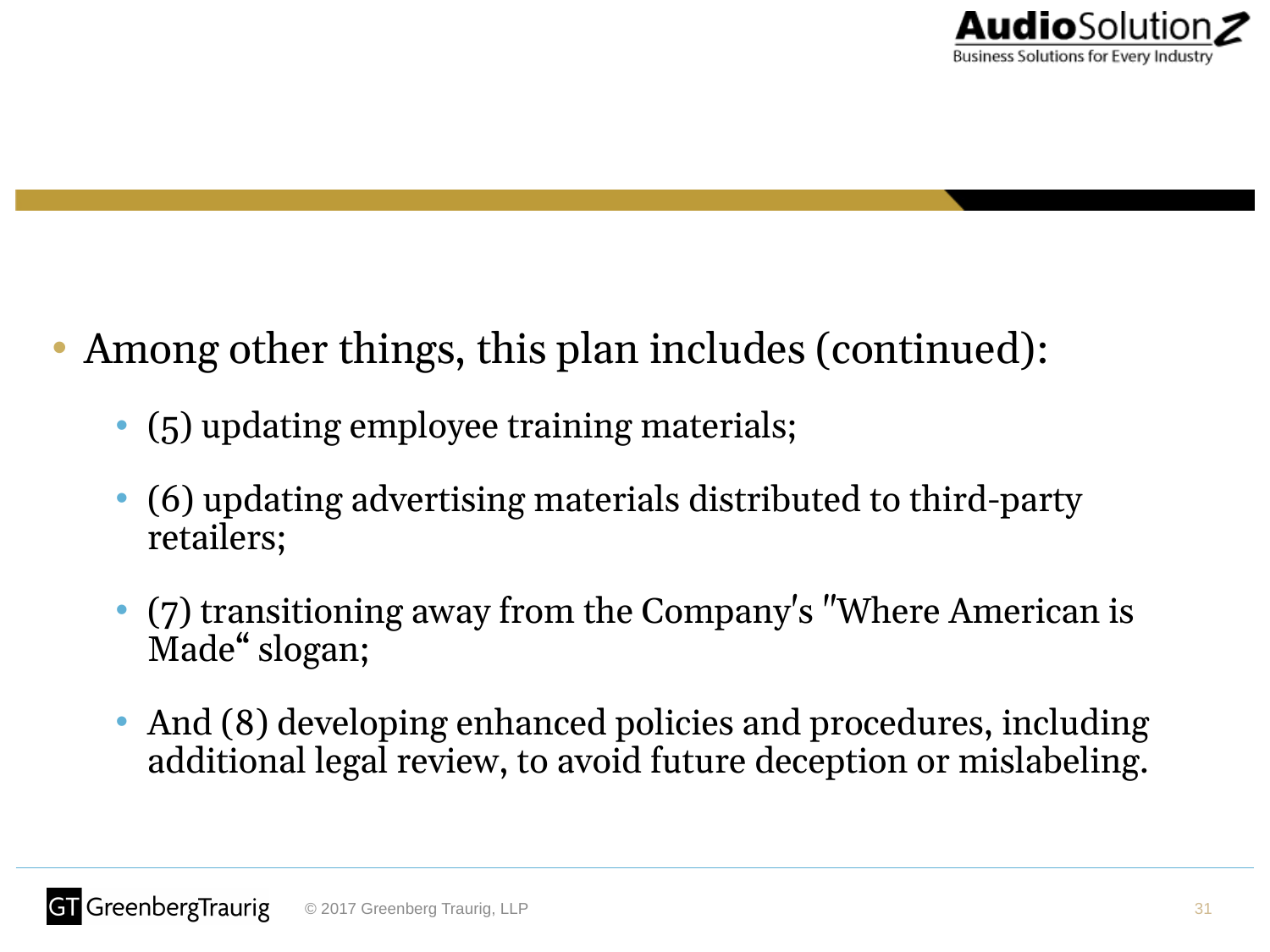

Among other things, this plan includes (continued):
(5) updating employee training materials;
(6) updating advertising materials distributed to third-party retailers;
(7) transitioning away from the Company's "Where American is Made“ slogan;
And (8) developing enhanced policies and procedures, including additional legal review, to avoid future deception or mislabeling.

31